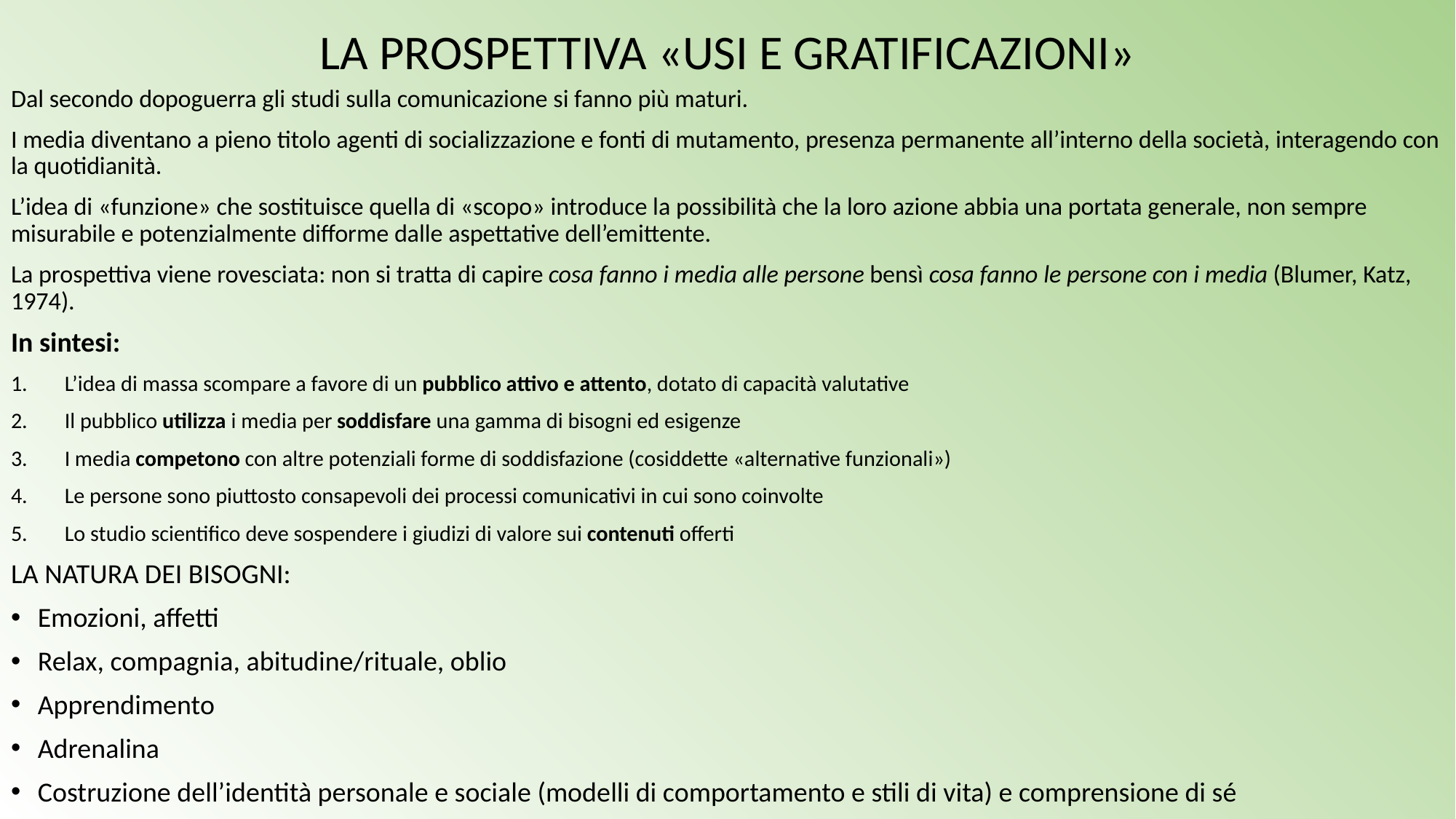

# LA PROSPETTIVA «USI E GRATIFICAZIONI»
Dal secondo dopoguerra gli studi sulla comunicazione si fanno più maturi.
I media diventano a pieno titolo agenti di socializzazione e fonti di mutamento, presenza permanente all’interno della società, interagendo con la quotidianità.
L’idea di «funzione» che sostituisce quella di «scopo» introduce la possibilità che la loro azione abbia una portata generale, non sempre misurabile e potenzialmente difforme dalle aspettative dell’emittente.
La prospettiva viene rovesciata: non si tratta di capire cosa fanno i media alle persone bensì cosa fanno le persone con i media (Blumer, Katz, 1974).
In sintesi:
L’idea di massa scompare a favore di un pubblico attivo e attento, dotato di capacità valutative
Il pubblico utilizza i media per soddisfare una gamma di bisogni ed esigenze
I media competono con altre potenziali forme di soddisfazione (cosiddette «alternative funzionali»)
Le persone sono piuttosto consapevoli dei processi comunicativi in cui sono coinvolte
Lo studio scientifico deve sospendere i giudizi di valore sui contenuti offerti
LA NATURA DEI BISOGNI:
Emozioni, affetti
Relax, compagnia, abitudine/rituale, oblio
Apprendimento
Adrenalina
Costruzione dell’identità personale e sociale (modelli di comportamento e stili di vita) e comprensione di sé